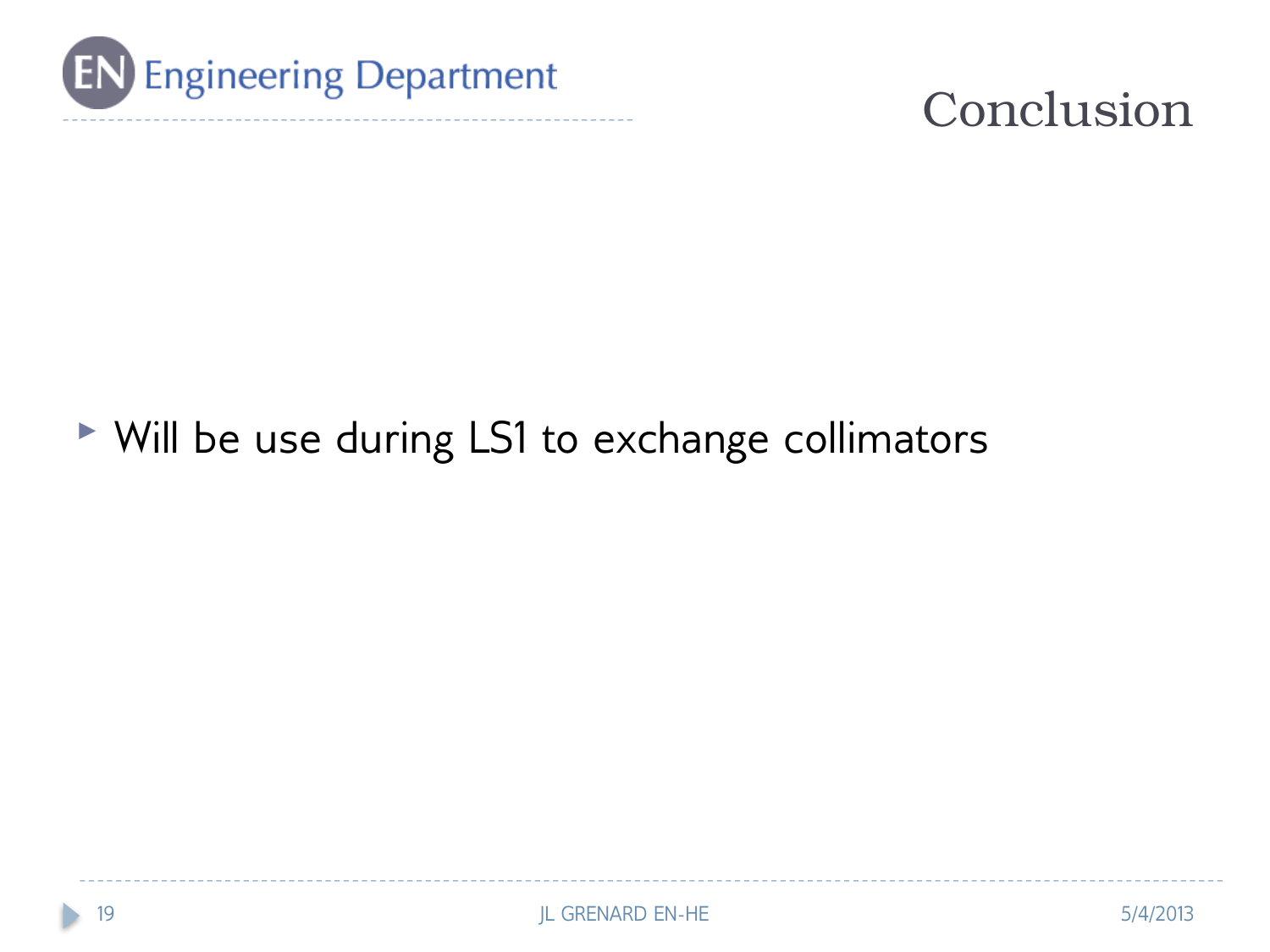

# Conclusion

Will be use during LS1 to exchange collimators
19
JL GRENARD EN-HE
5/4/2013